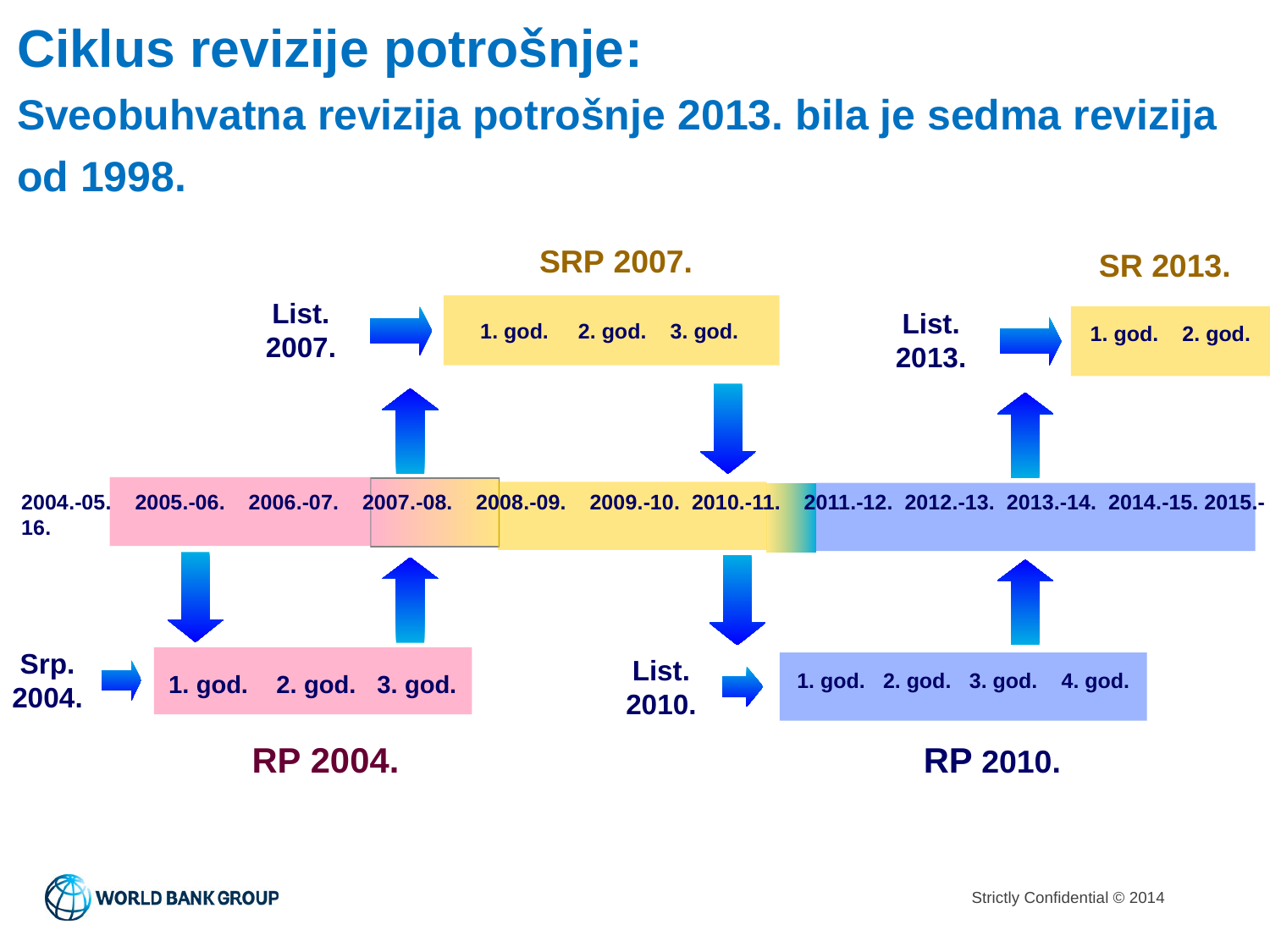

Ciklus revizije potrošnje:
Sveobuhvatna revizija potrošnje 2013. bila je sedma revizija od 1998.
SRP 2007.
List. 2007.

1. god.     2. god.    3. god.

2004.-05.    2005.-06.    2006.-07.    2007.-08.    2008.-09.    2009.-10.  2010.-11.    2011.-12.  2012.-13.  2013.-14.  2014.-15. 2015.-16.

Srp. 2004.
List. 2010.

1. god.   2. god.   3. god.    4. god.
1. god.    2. god.   3. god.

RP 2004.
RP 2010.
SR 2013.
List. 2013.

 1. god.    2. god.